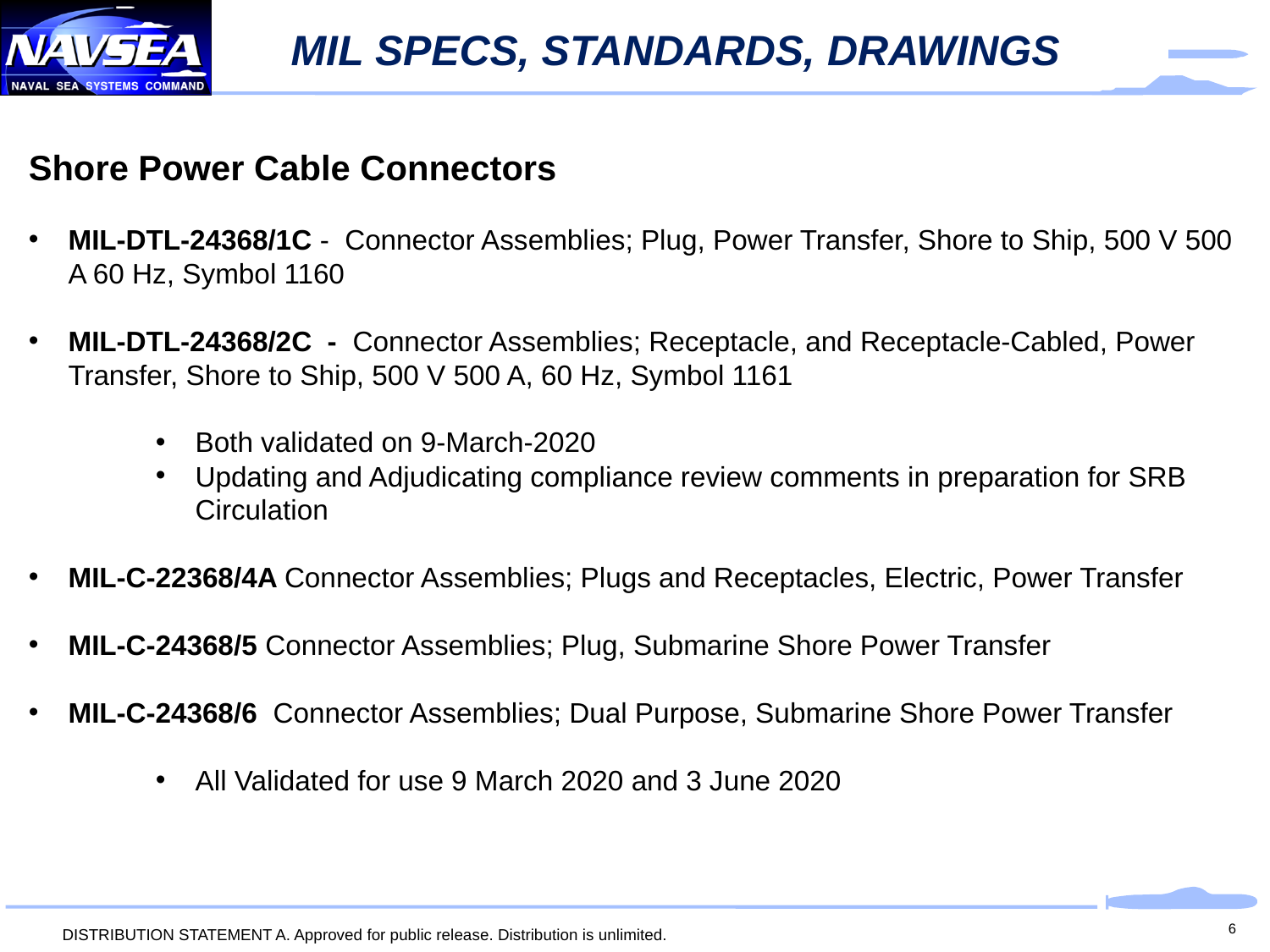

# MIL SPECS, STANDARDS, DRAWINGS

Shore Power Cable Connectors

MIL-DTL-24368/1C -  Connector Assemblies; Plug, Power Transfer, Shore to Ship, 500 V 500 A 60 Hz, Symbol 1160

MIL-DTL-24368/2C  -  Connector Assemblies; Receptacle, and Receptacle-Cabled, Power Transfer, Shore to Ship, 500 V 500 A, 60 Hz, Symbol 1161

Both validated on 9-March-2020
Updating and Adjudicating compliance review comments in preparation for SRB Circulation

MIL-C-22368/4A Connector Assemblies; Plugs and Receptacles, Electric, Power Transfer

MIL-C-24368/5 Connector Assemblies; Plug, Submarine Shore Power Transfer

MIL-C-24368/6  Connector Assemblies; Dual Purpose, Submarine Shore Power Transfer

All Validated for use 9 March 2020 and 3 June 2020

6
DISTRIBUTION STATEMENT A. Approved for public release. Distribution is unlimited.